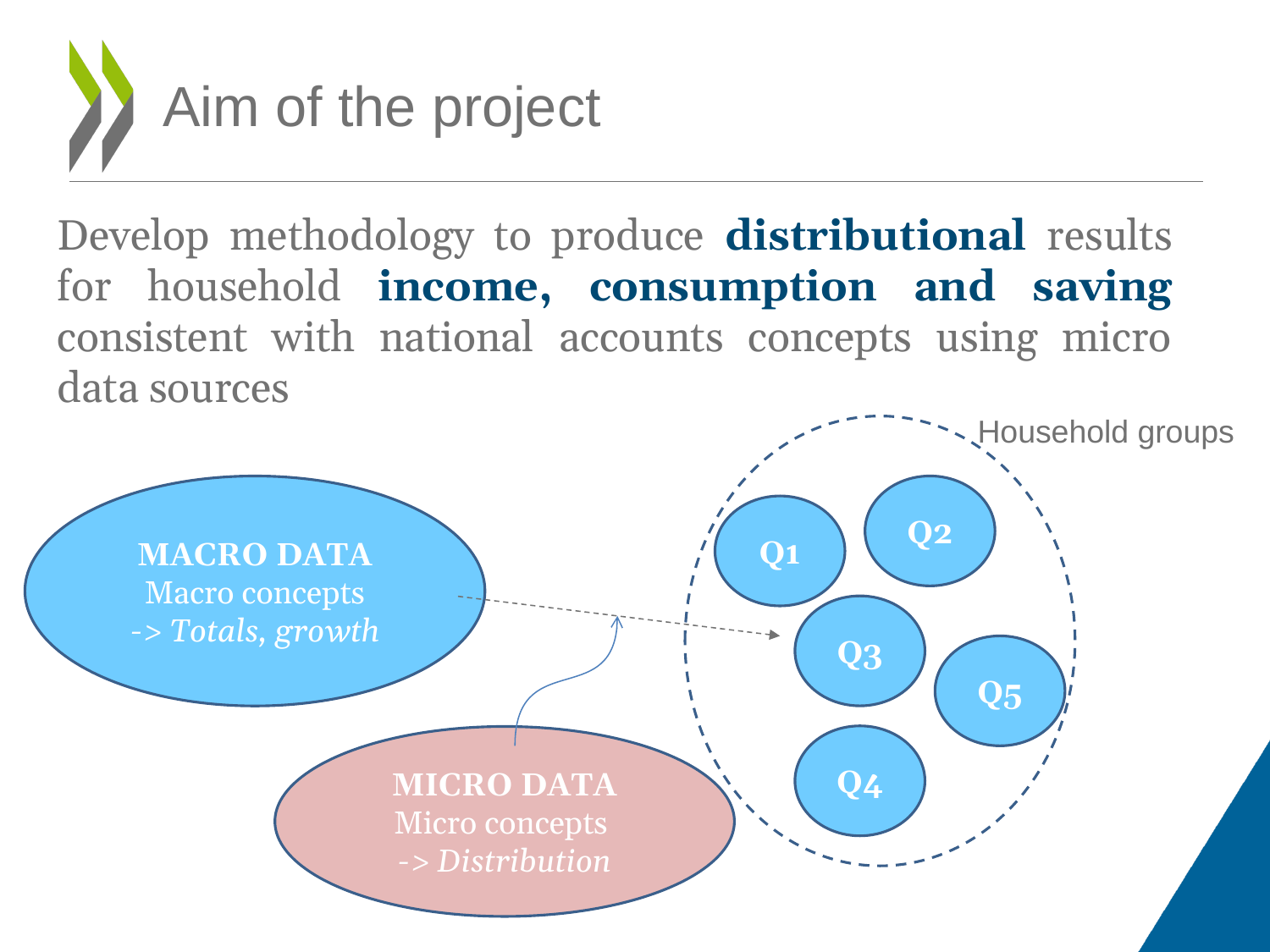

# Aim of the project
Develop methodology to produce distributional results for household income, consumption and saving consistent with national accounts concepts using micro data sources

Household groups

MACRO DATA
Macro concepts
-> Totals, growth
Q2
Q1
Q3
Q5
Q4
MICRO DATA
Micro concepts
-> Distribution